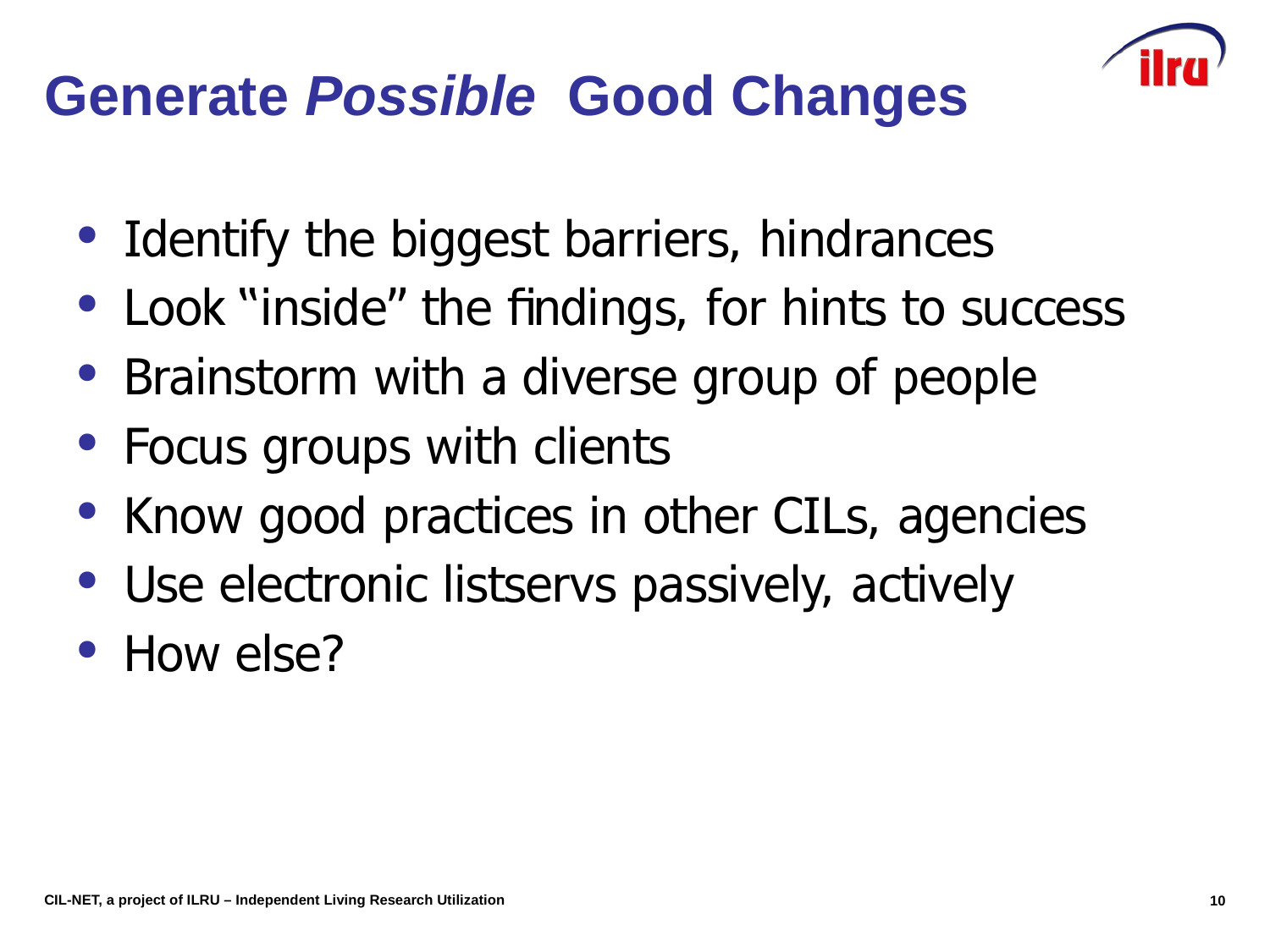

# Generate Possible  Good Changes
Identify the biggest barriers, hindrances
Look “inside” the findings, for hints to success
Brainstorm with a diverse group of people
Focus groups with clients
Know good practices in other CILs, agencies
Use electronic listservs passively, actively
How else?